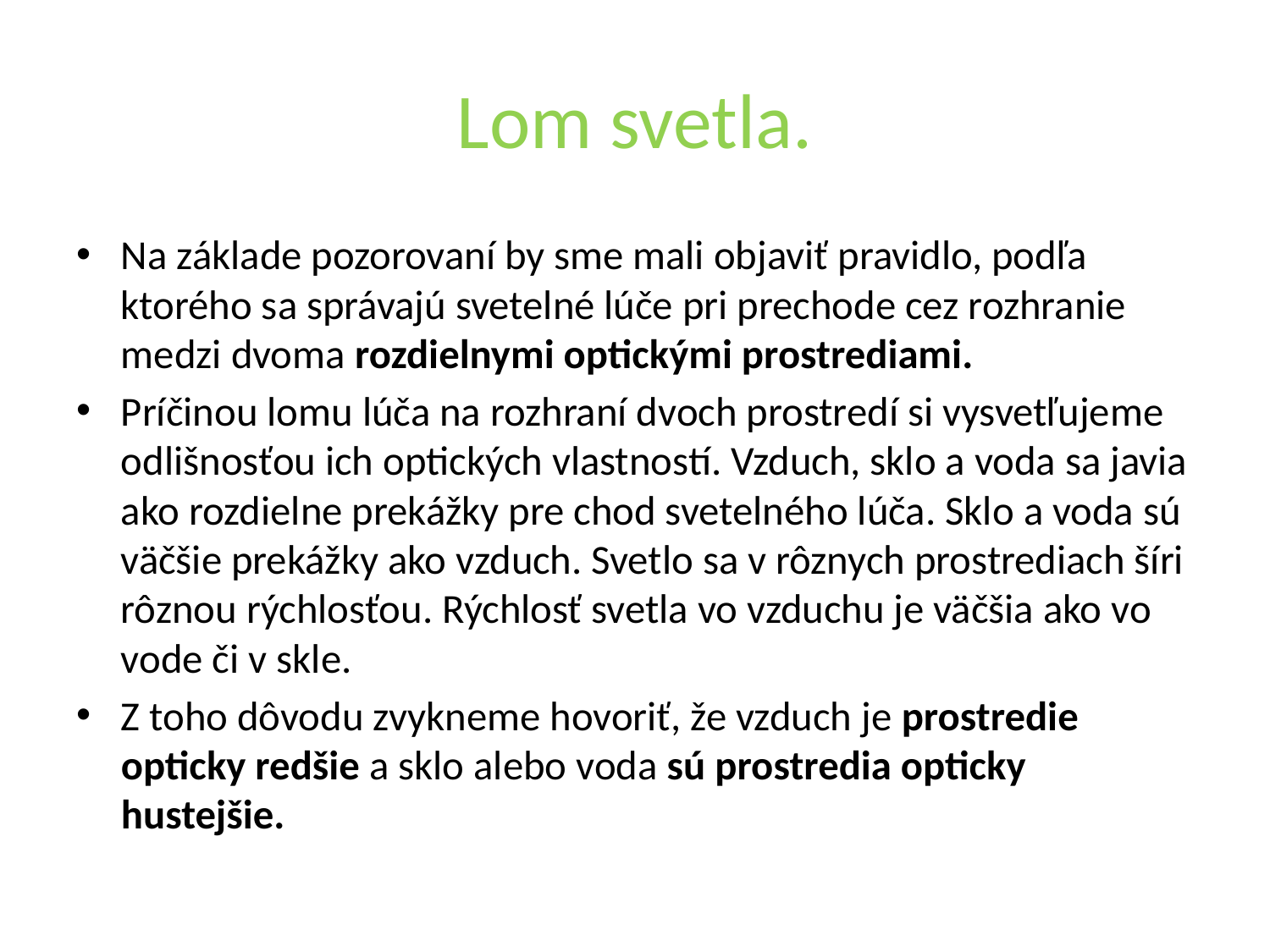

# Lom svetla.
Na základe pozorovaní by sme mali objaviť pravidlo, podľa ktorého sa správajú svetelné lúče pri prechode cez rozhranie medzi dvoma rozdielnymi optickými prostrediami.
Príčinou lomu lúča na rozhraní dvoch prostredí si vysvetľujeme odlišnosťou ich optických vlastností. Vzduch, sklo a voda sa javia ako rozdielne prekážky pre chod svetelného lúča. Sklo a voda sú väčšie prekážky ako vzduch. Svetlo sa v rôznych prostrediach šíri rôznou rýchlosťou. Rýchlosť svetla vo vzduchu je väčšia ako vo vode či v skle.
Z toho dôvodu zvykneme hovoriť, že vzduch je prostredie opticky redšie a sklo alebo voda sú prostredia opticky hustejšie.